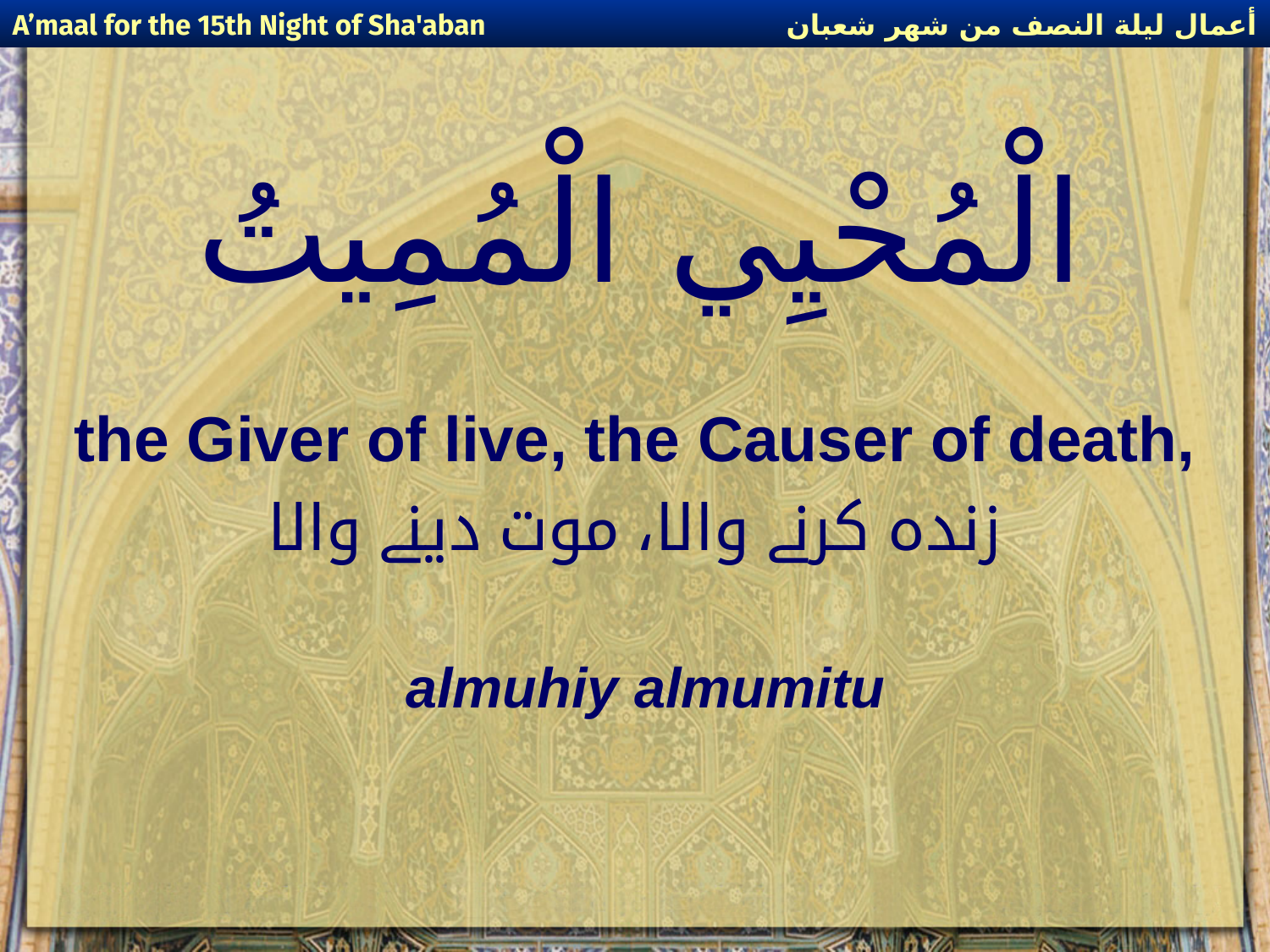

أعمال ليلة النصف من شهر شعبان
A’maal for the 15th Night of Sha'aban
# الْمُحْيِي الْمُمِيتُ
the Giver of live, the Causer of death,
زندہ کرنے والا، موت دینے والا
almuhiy almumitu